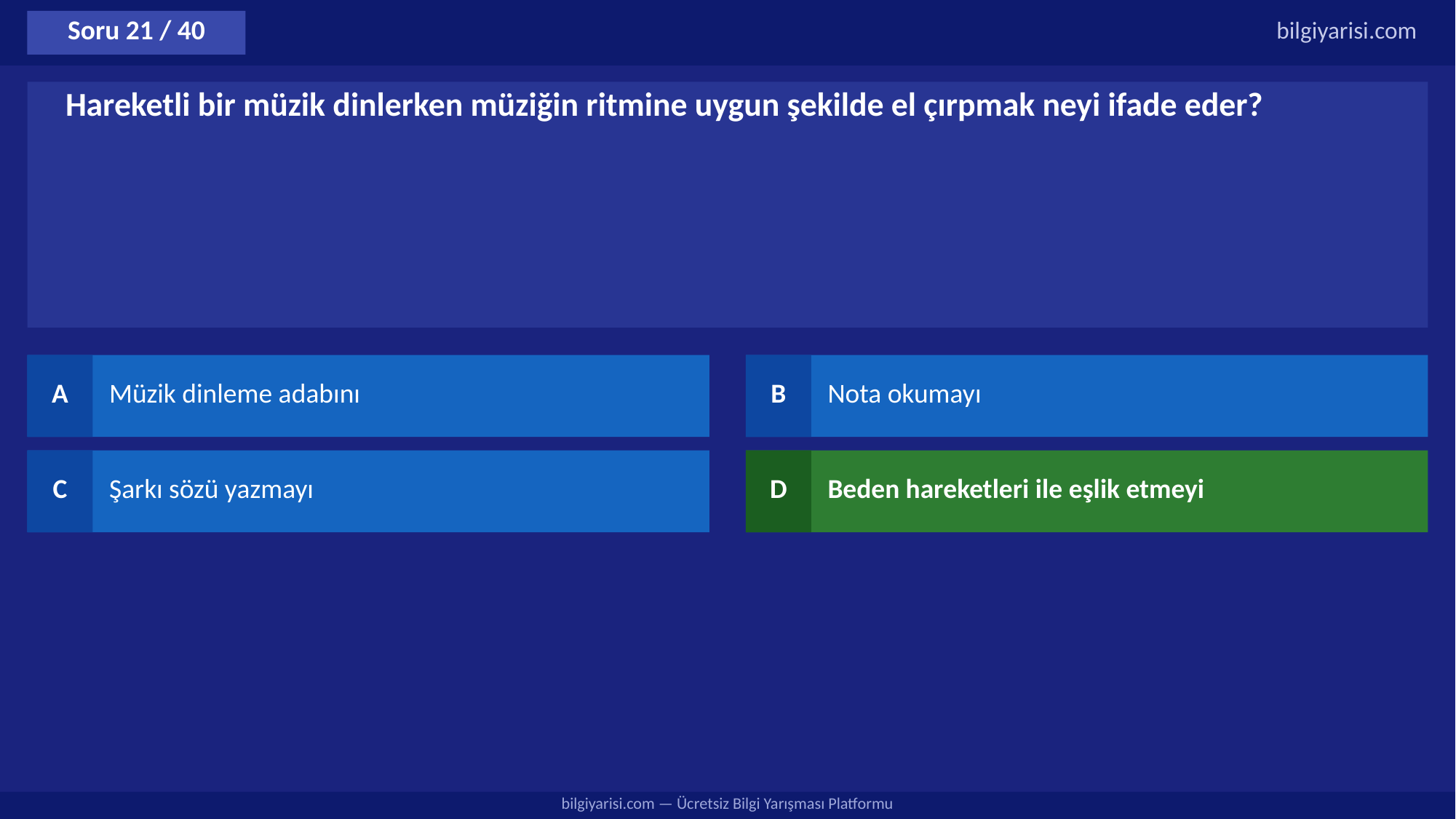

Soru 21 / 40
bilgiyarisi.com

Hareketli bir müzik dinlerken müziğin ritmine uygun şekilde el çırpmak neyi ifade eder?

A
Müzik dinleme adabını

B
Nota okumayı

C
Şarkı sözü yazmayı

D
Beden hareketleri ile eşlik etmeyi
bilgiyarisi.com — Ücretsiz Bilgi Yarışması Platformu